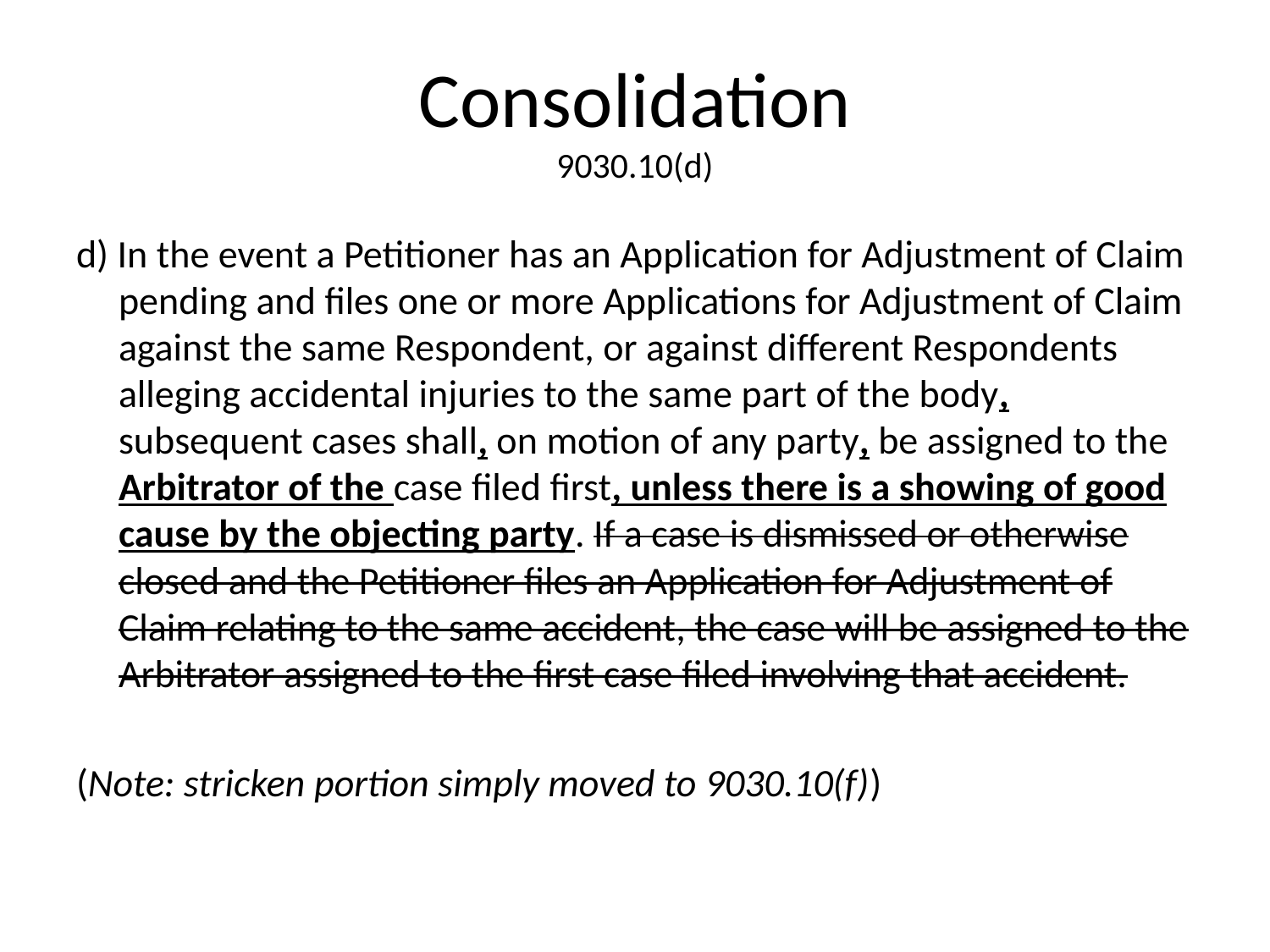

# Consolidation 9030.10(d)
d) In the event a Petitioner has an Application for Adjustment of Claim pending and files one or more Applications for Adjustment of Claim against the same Respondent, or against different Respondents alleging accidental injuries to the same part of the body, subsequent cases shall, on motion of any party, be assigned to the Arbitrator of the case filed first, unless there is a showing of good cause by the objecting party. If a case is dismissed or otherwise closed and the Petitioner files an Application for Adjustment of Claim relating to the same accident, the case will be assigned to the Arbitrator assigned to the first case filed involving that accident.

(Note: stricken portion simply moved to 9030.10(f))